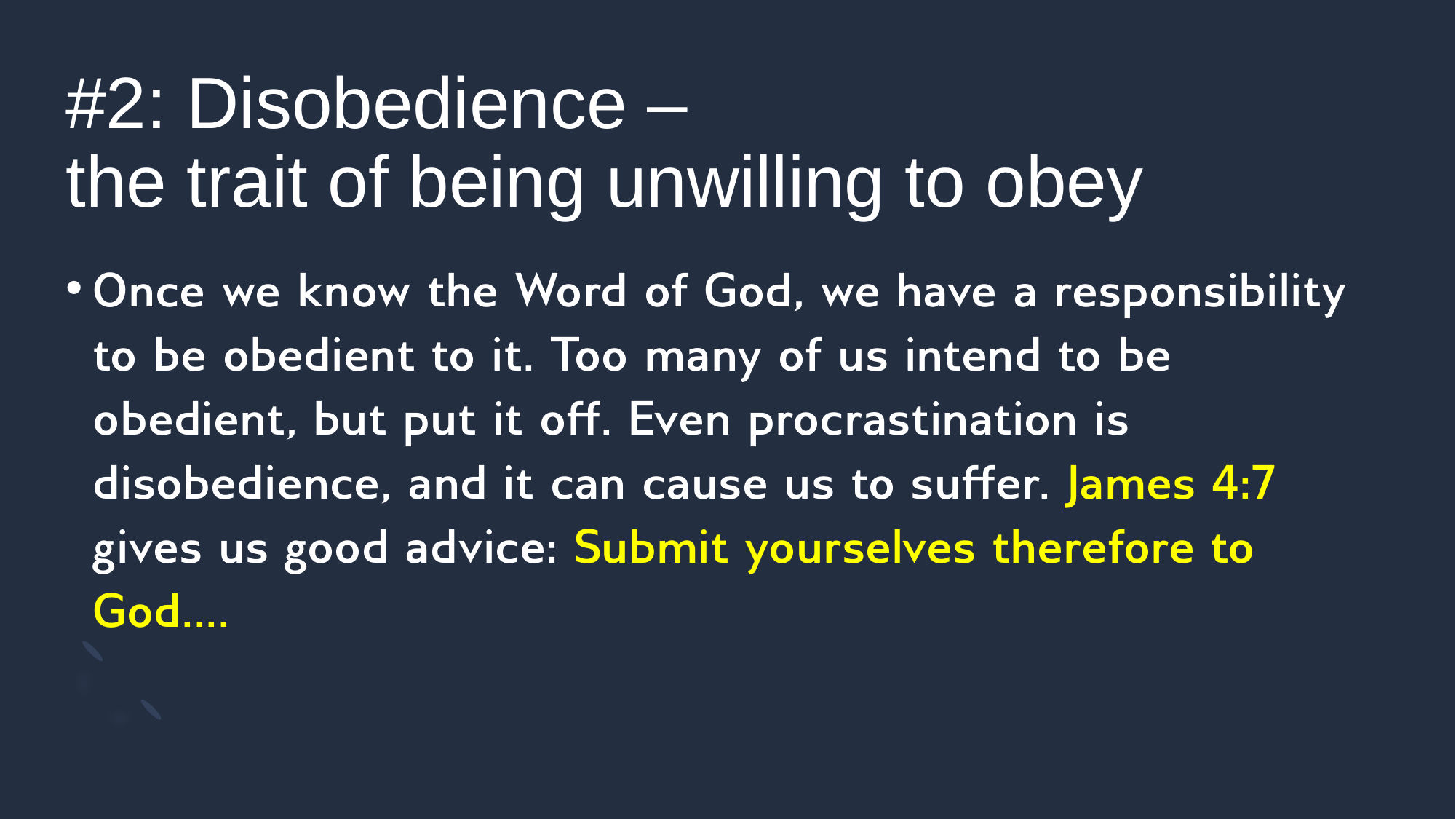

# #2: Disobedience – the trait of being unwilling to obey
Once we know the Word of God, we have a responsibility to be obedient to it. Too many of us intend to be obedient, but put it off. Even procrastination is disobedience, and it can cause us to suffer. James 4:7 gives us good advice: Submit yourselves therefore to God....